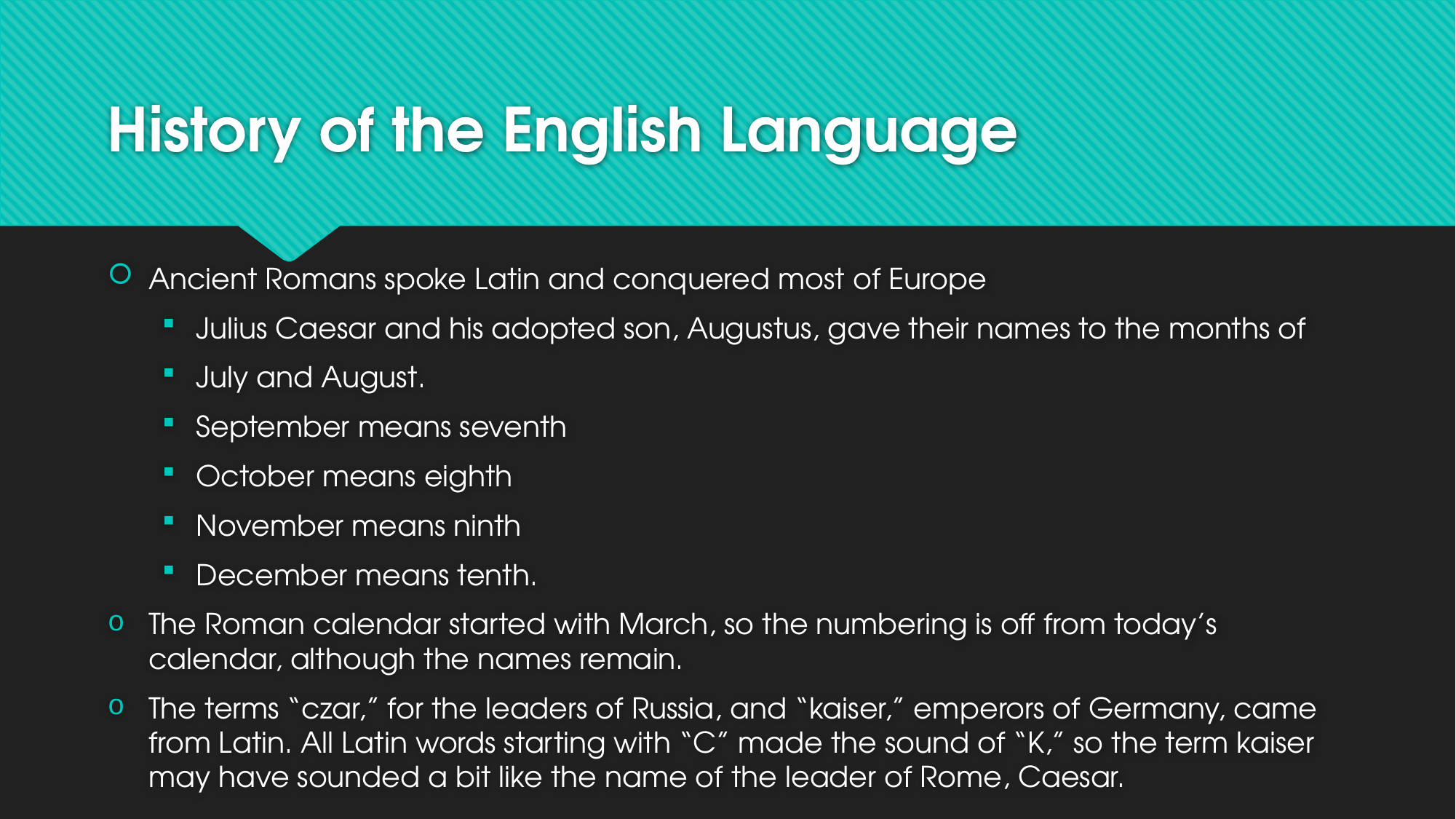

# History of the English Language
Ancient Romans spoke Latin and conquered most of Europe
Julius Caesar and his adopted son, Augustus, gave their names to the months of
July and August.
September means seventh
October means eighth
November means ninth
December means tenth.
The Roman calendar started with March, so the numbering is off from today’s calendar, although the names remain.
The terms “czar,” for the leaders of Russia, and “kaiser,” emperors of Germany, came from Latin. All Latin words starting with “C” made the sound of “K,” so the term kaiser may have sounded a bit like the name of the leader of Rome, Caesar.